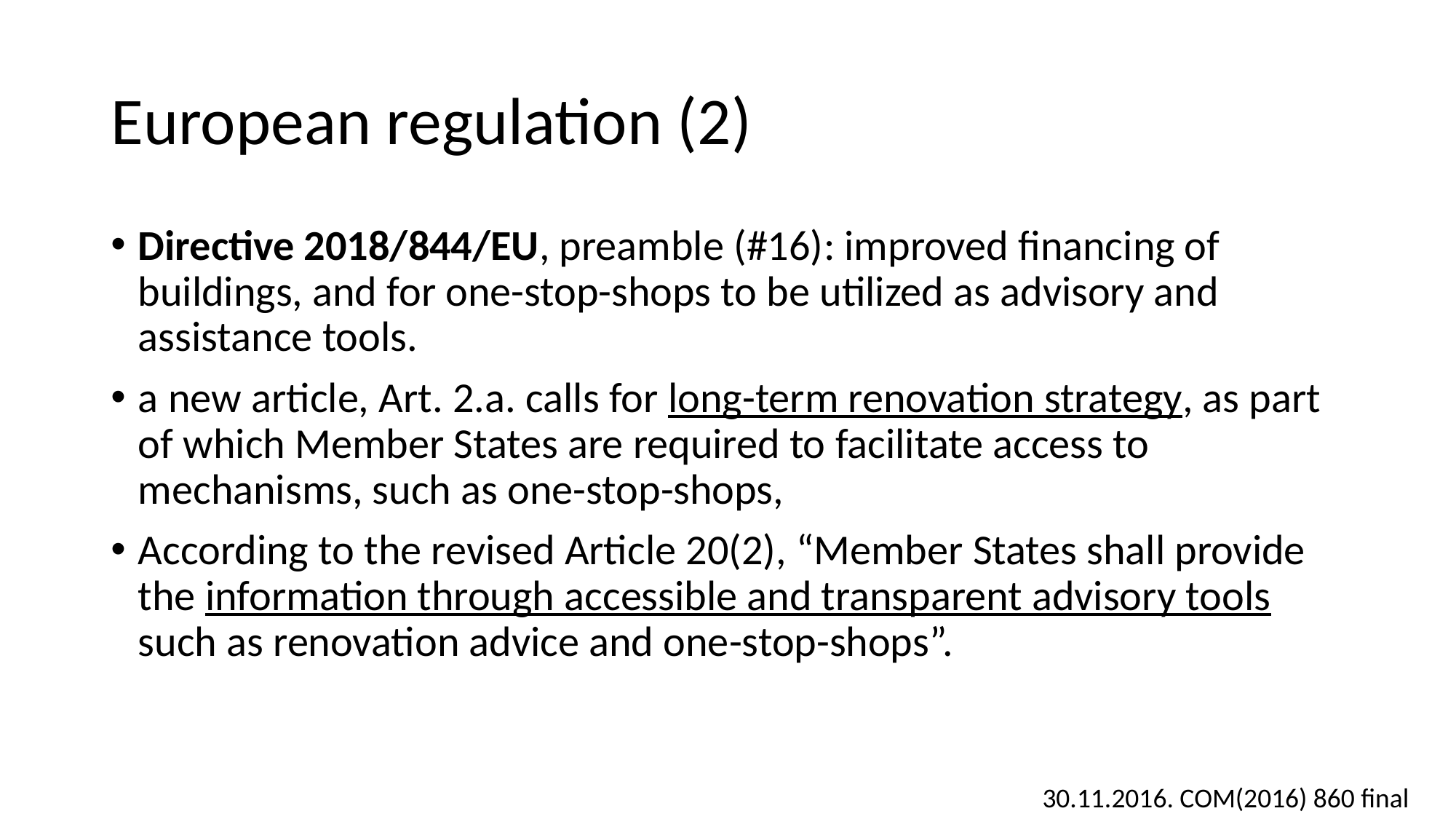

# European regulation (2)
Directive 2018/844/EU, preamble (#16): improved financing of buildings, and for one-stop-shops to be utilized as advisory and assistance tools.
a new article, Art. 2.a. calls for long-term renovation strategy, as part of which Member States are required to facilitate access to mechanisms, such as one-stop-shops,
According to the revised Article 20(2), “Member States shall provide the information through accessible and transparent advisory tools such as renovation advice and one-stop-shops”.

30.11.2016. COM(2016) 860 final